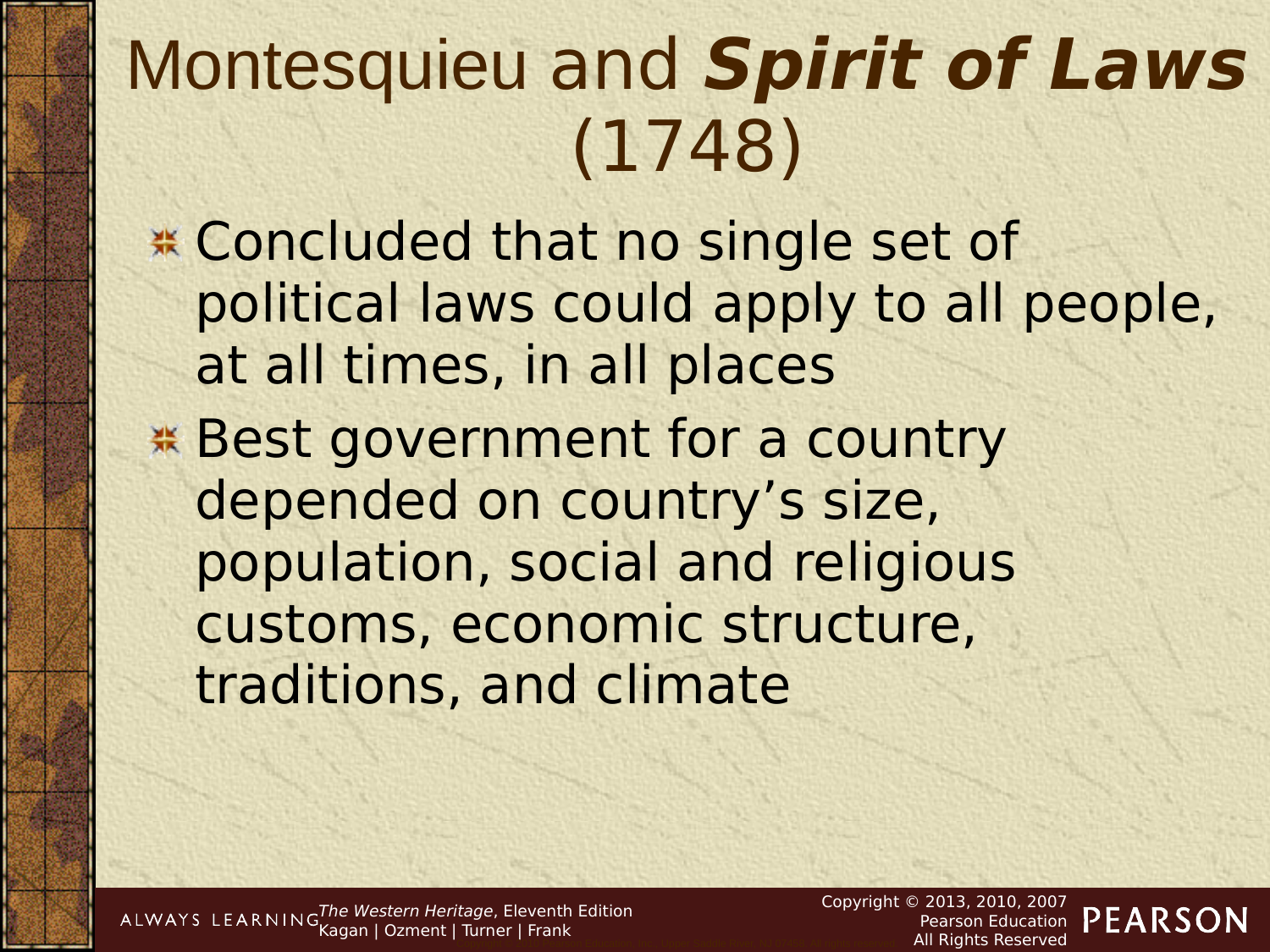

Montesquieu and Spirit of Laws (1748)
Concluded that no single set of political laws could apply to all people, at all times, in all places
Best government for a country depended on country’s size, population, social and religious customs, economic structure, traditions, and climate